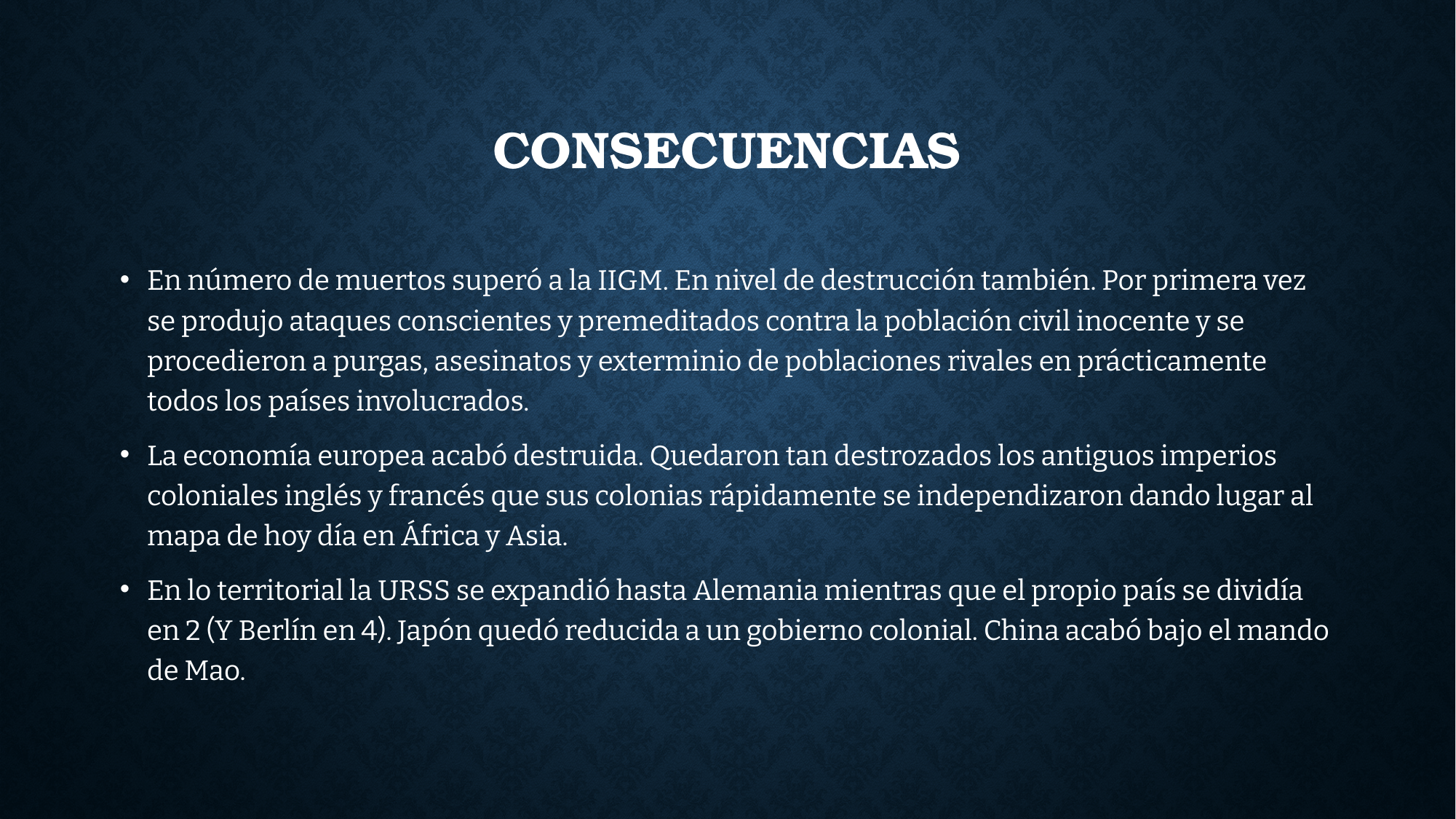

# consecuencias
En número de muertos superó a la IIGM. En nivel de destrucción también. Por primera vez se produjo ataques conscientes y premeditados contra la población civil inocente y se procedieron a purgas, asesinatos y exterminio de poblaciones rivales en prácticamente todos los países involucrados.
La economía europea acabó destruida. Quedaron tan destrozados los antiguos imperios coloniales inglés y francés que sus colonias rápidamente se independizaron dando lugar al mapa de hoy día en África y Asia.
En lo territorial la URSS se expandió hasta Alemania mientras que el propio país se dividía en 2 (Y Berlín en 4). Japón quedó reducida a un gobierno colonial. China acabó bajo el mando de Mao.